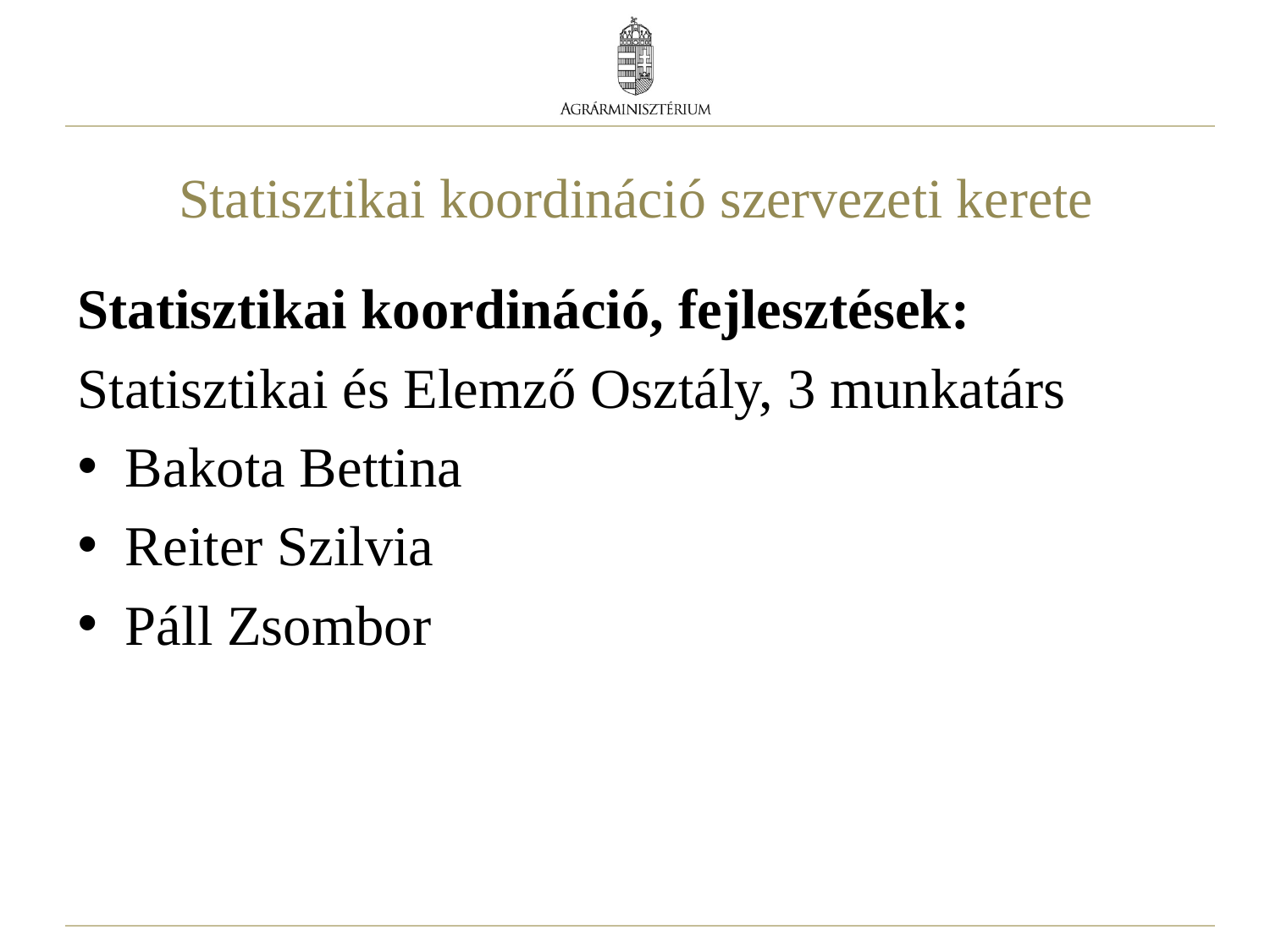

# Statisztikai koordináció szervezeti kerete
Statisztikai koordináció, fejlesztések:
Statisztikai és Elemző Osztály, 3 munkatárs
Bakota Bettina
Reiter Szilvia
Páll Zsombor